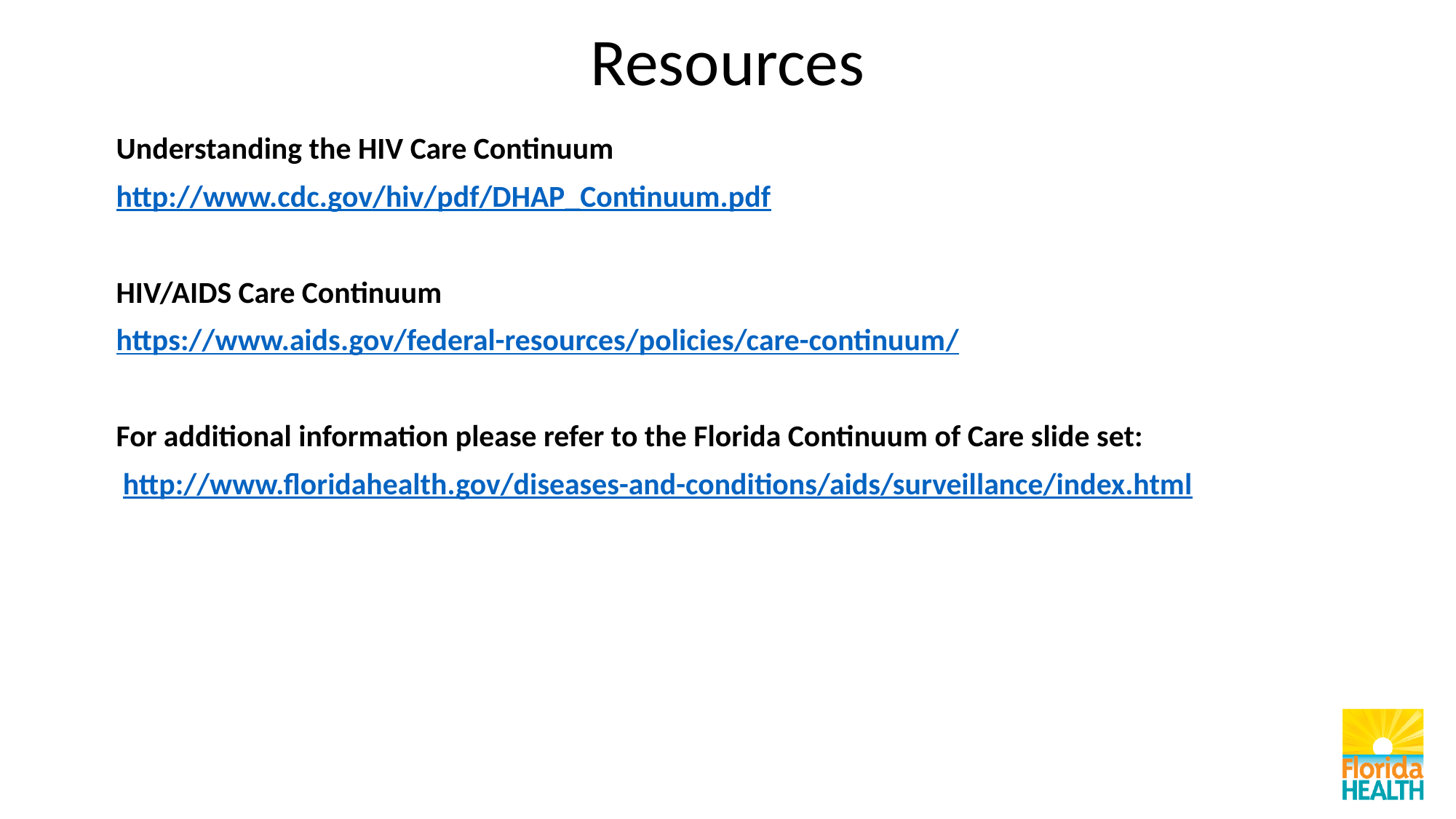

# Resources
Understanding the HIV Care Continuum
http://www.cdc.gov/hiv/pdf/DHAP_Continuum.pdf

HIV/AIDS Care Continuum
https://www.aids.gov/federal-resources/policies/care-continuum/

For additional information please refer to the Florida Continuum of Care slide set:
 http://www.floridahealth.gov/diseases-and-conditions/aids/surveillance/index.html